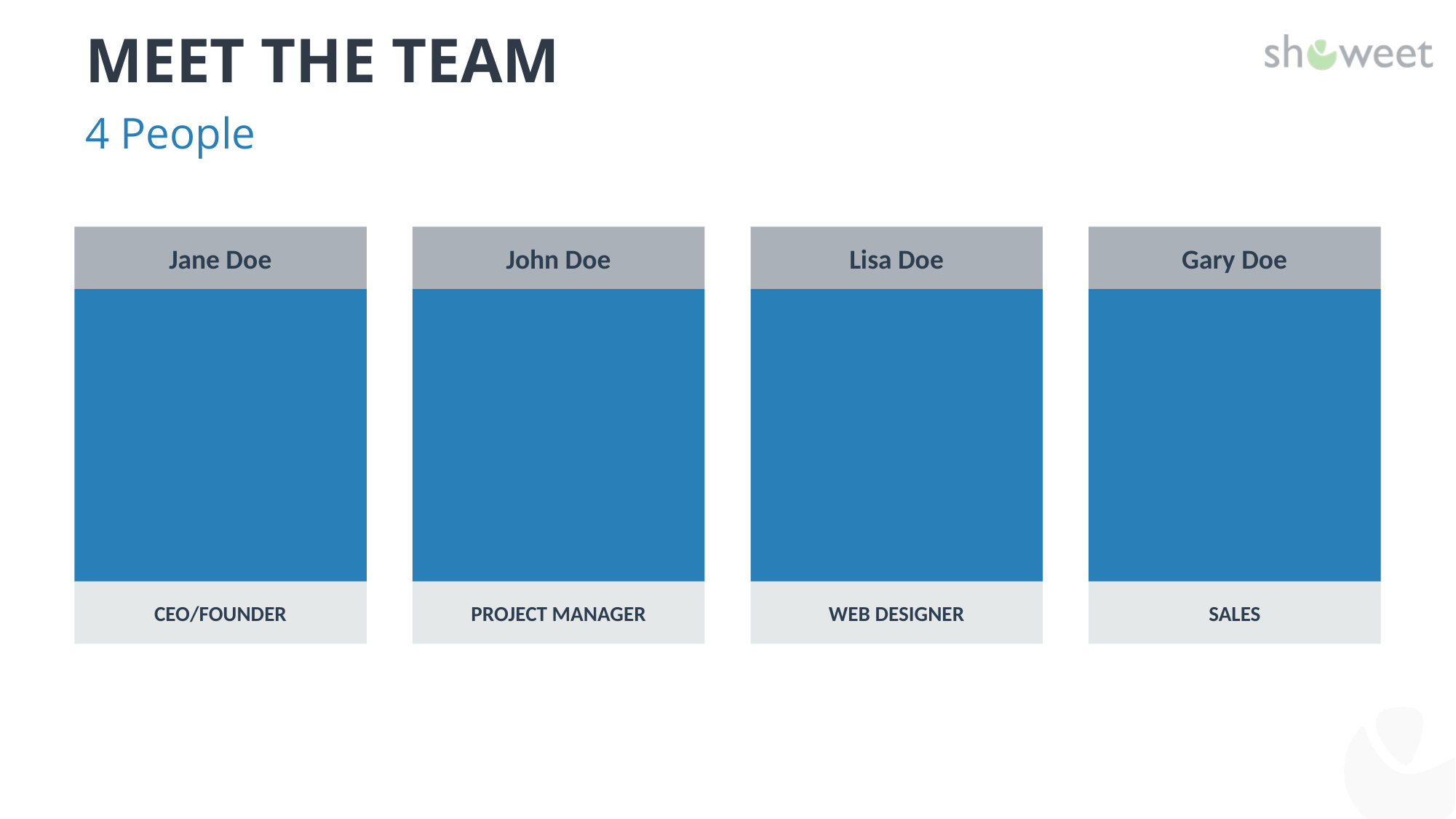

# Meet the Team
4 People
Jane Doe
John Doe
Lisa Doe
Gary Doe

CEO/Founder
Project Manager
Web Designer
Sales